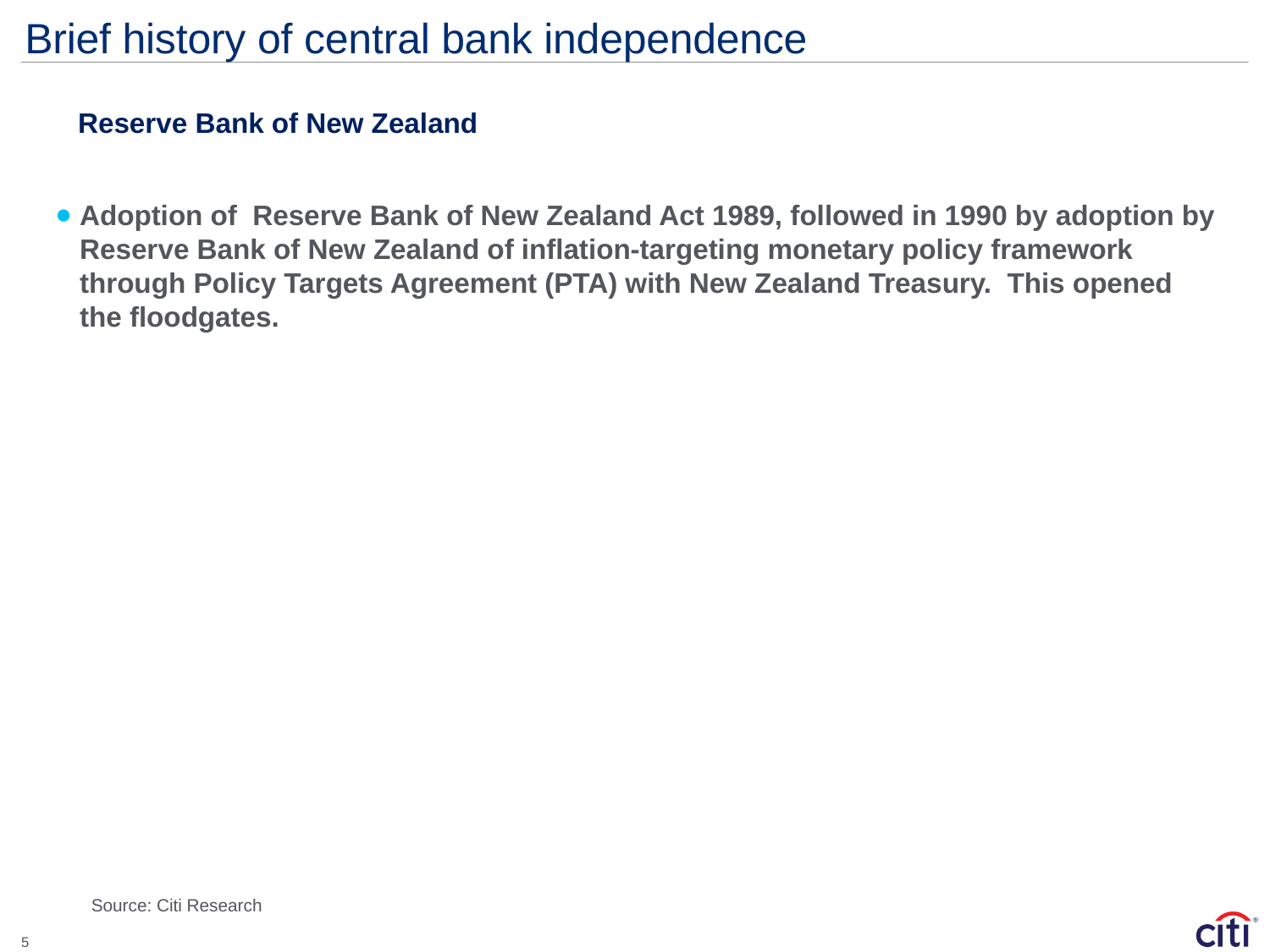

# Brief history of central bank independence
Reserve Bank of New Zealand
Adoption of  Reserve Bank of New Zealand Act 1989, followed in 1990 by adoption by Reserve Bank of New Zealand of inflation-targeting monetary policy framework through Policy Targets Agreement (PTA) with New Zealand Treasury.  This opened the floodgates.

Source: Citi Research
5